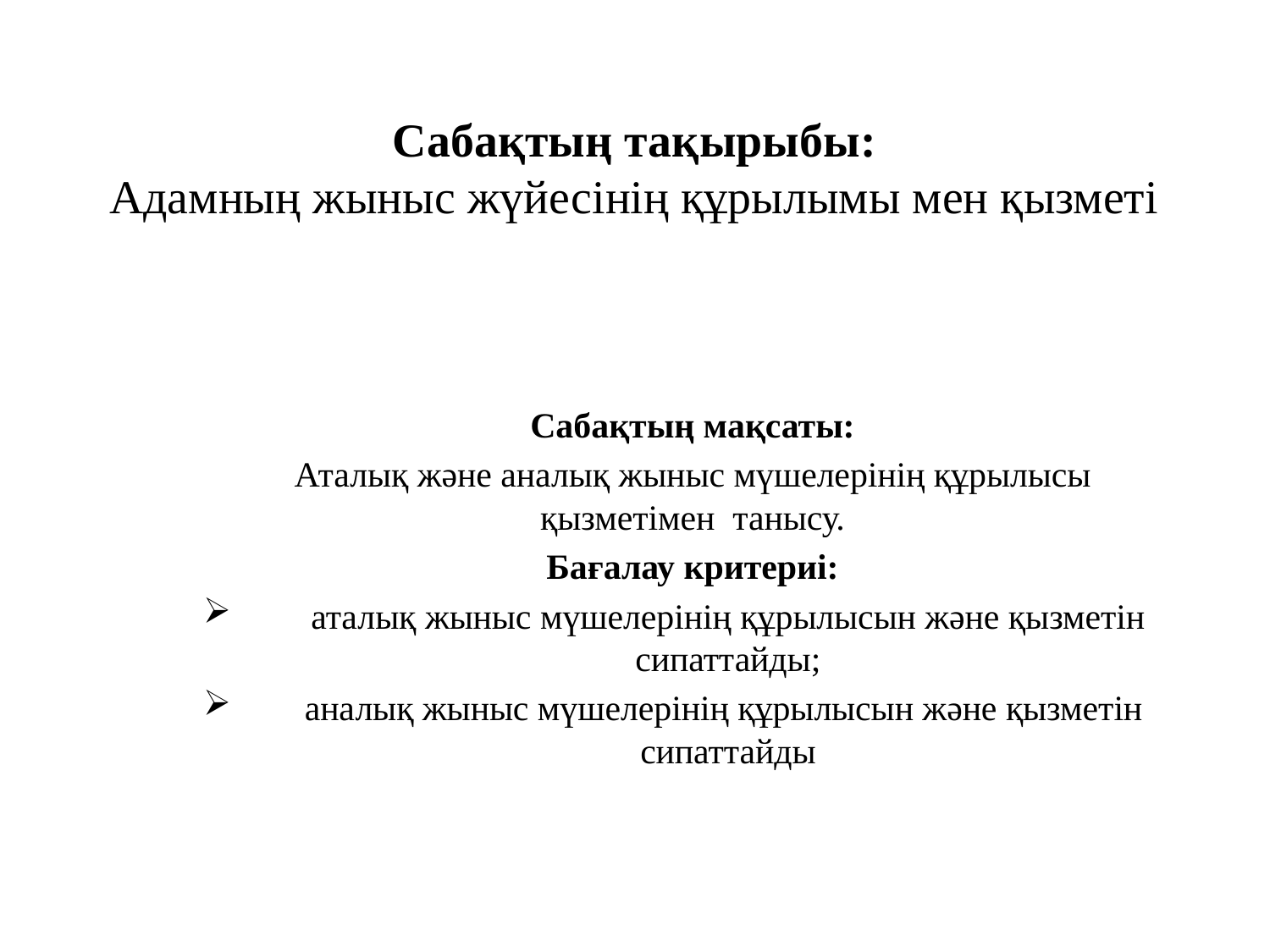

# Сабақтың тақырыбы: Адамның жыныс жүйесінің құрылымы мен қызметі
Сабақтың мақсаты:
Аталық және аналық жыныс мүшелерінің құрылысы қызметімен  танысу.
Бағалау критериі:
аталық жыныс мүшелерінің құрылысын және қызметін сипаттайды;
аналық жыныс мүшелерінің құрылысын және қызметін  сипаттайды